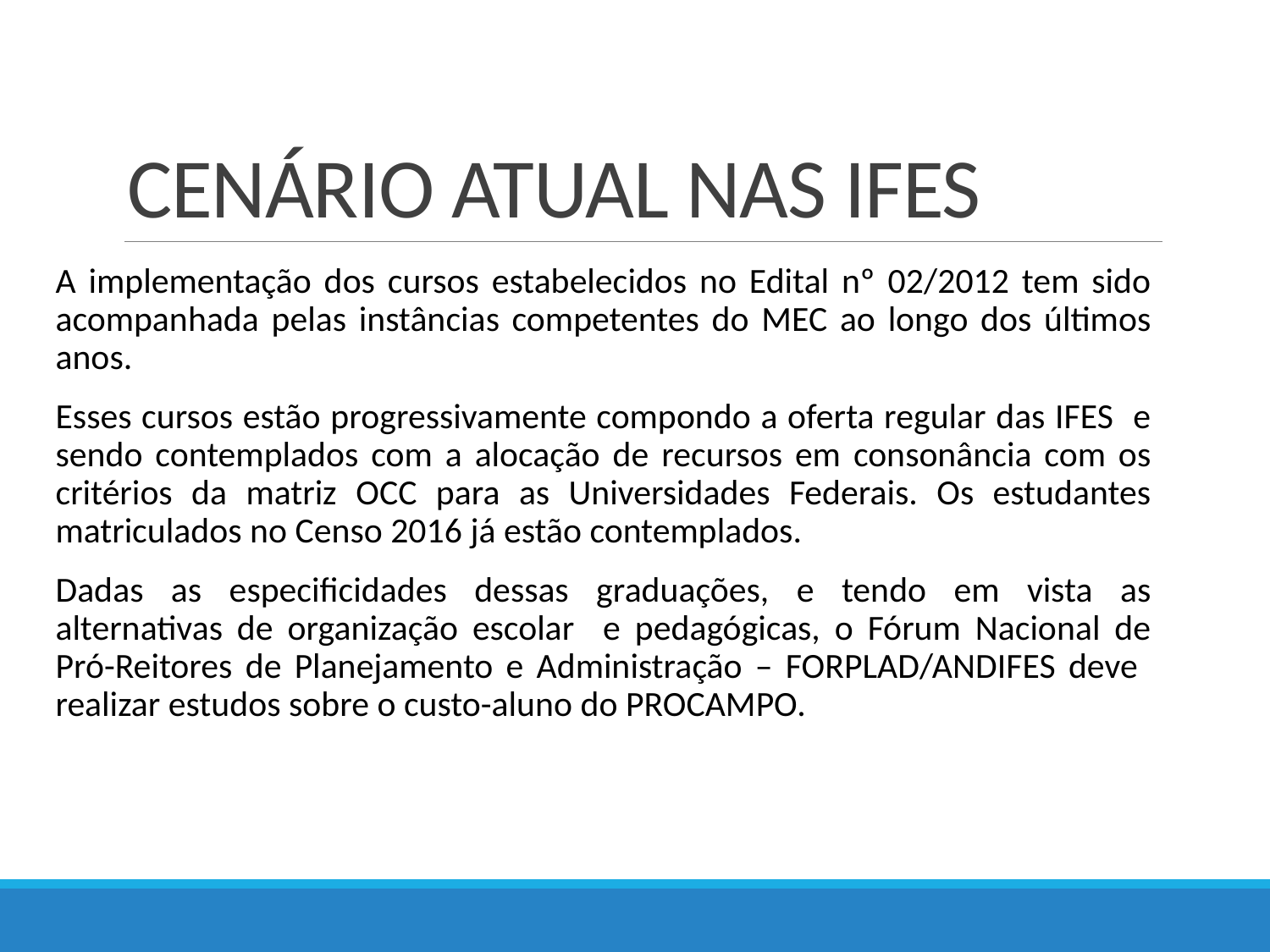

# CENÁRIO ATUAL NAS IFES
A implementação dos cursos estabelecidos no Edital nº 02/2012 tem sido acompanhada pelas instâncias competentes do MEC ao longo dos últimos anos.
Esses cursos estão progressivamente compondo a oferta regular das IFES  e sendo contemplados com a alocação de recursos em consonância com os critérios da matriz OCC para as Universidades Federais. Os estudantes matriculados no Censo 2016 já estão contemplados.
Dadas as especificidades dessas graduações, e tendo em vista as alternativas de organização escolar  e pedagógicas, o Fórum Nacional de Pró-Reitores de Planejamento e Administração – FORPLAD/ANDIFES deve  realizar estudos sobre o custo-aluno do PROCAMPO.